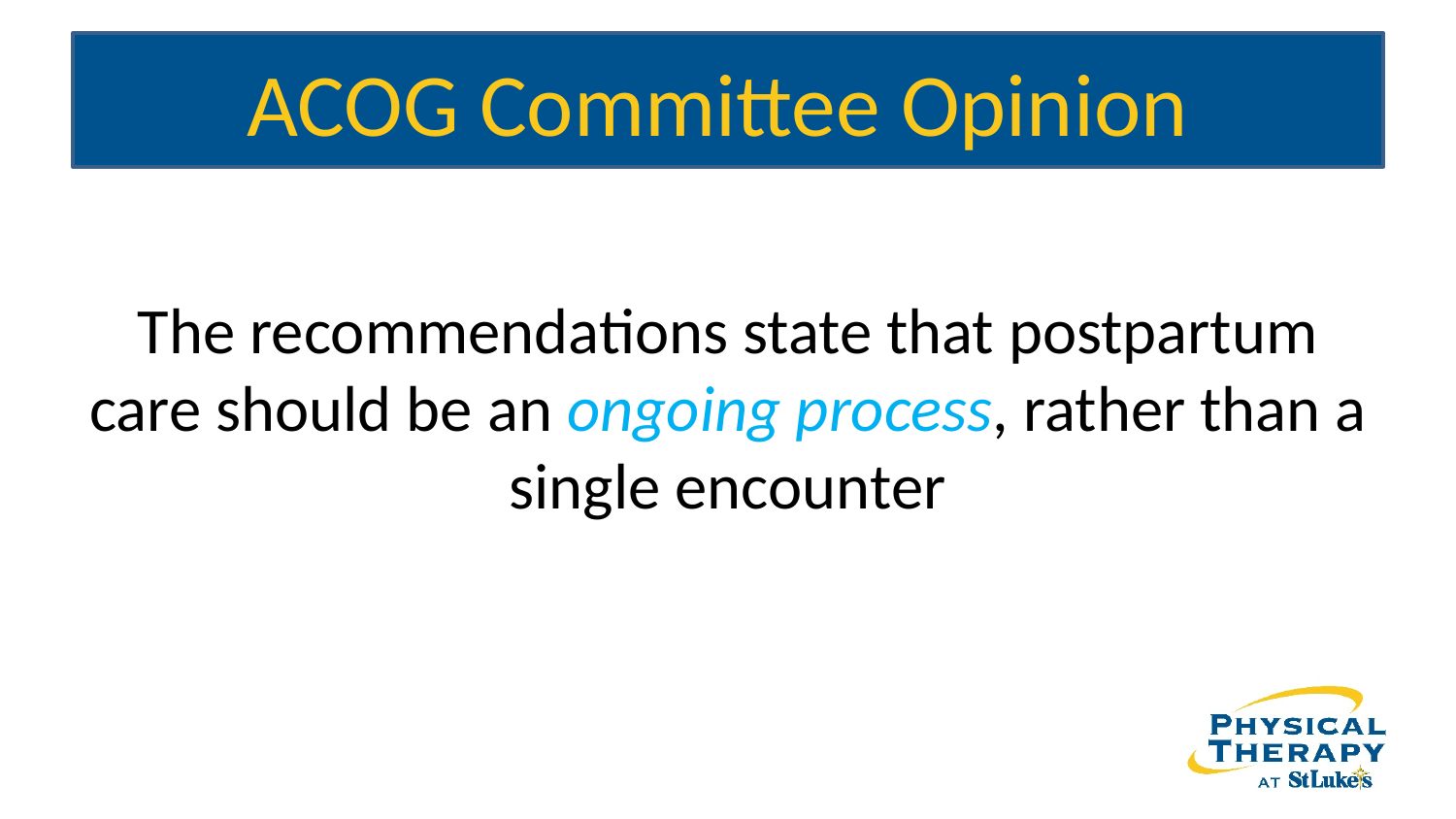

# ACOG Committee Opinion

The recommendations state that postpartum care should be an ongoing process, rather than a single encounter